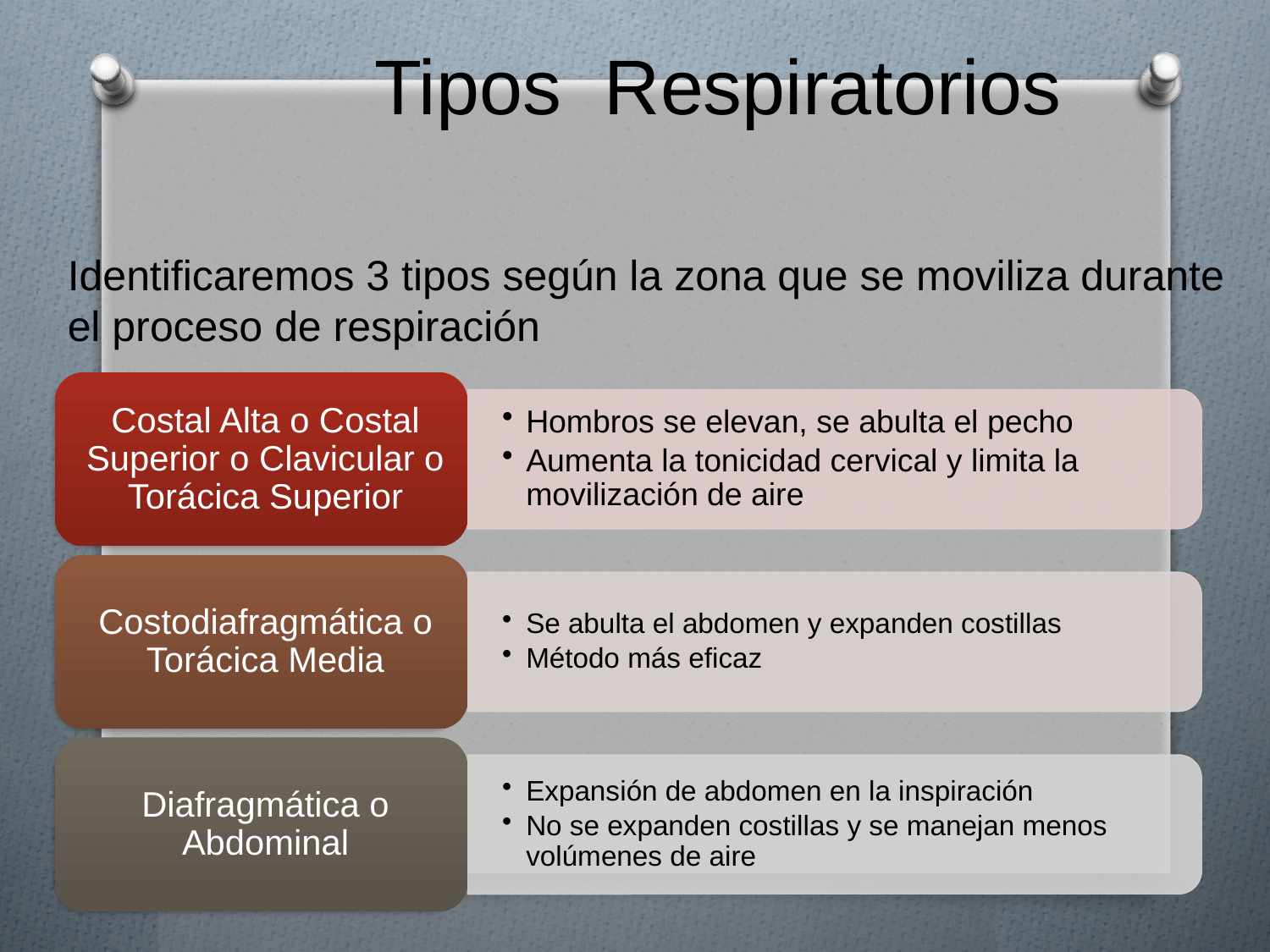

Tipos  Respiratorios
# Identificaremos 3 tipos según la zona que se moviliza durante el proceso de respiración
Hombros se elevan, se abulta el pecho
Aumenta la tonicidad cervical y limita la movilización de aire
Costal Alta o Costal Superior o Clavicular o Torácica Superior
Se abulta el abdomen y expanden costillas
Método más eficaz
Costodiafragmática o Torácica Media
Expansión de abdomen en la inspiración
No se expanden costillas y se manejan menos volúmenes de aire
Diafragmática o Abdominal